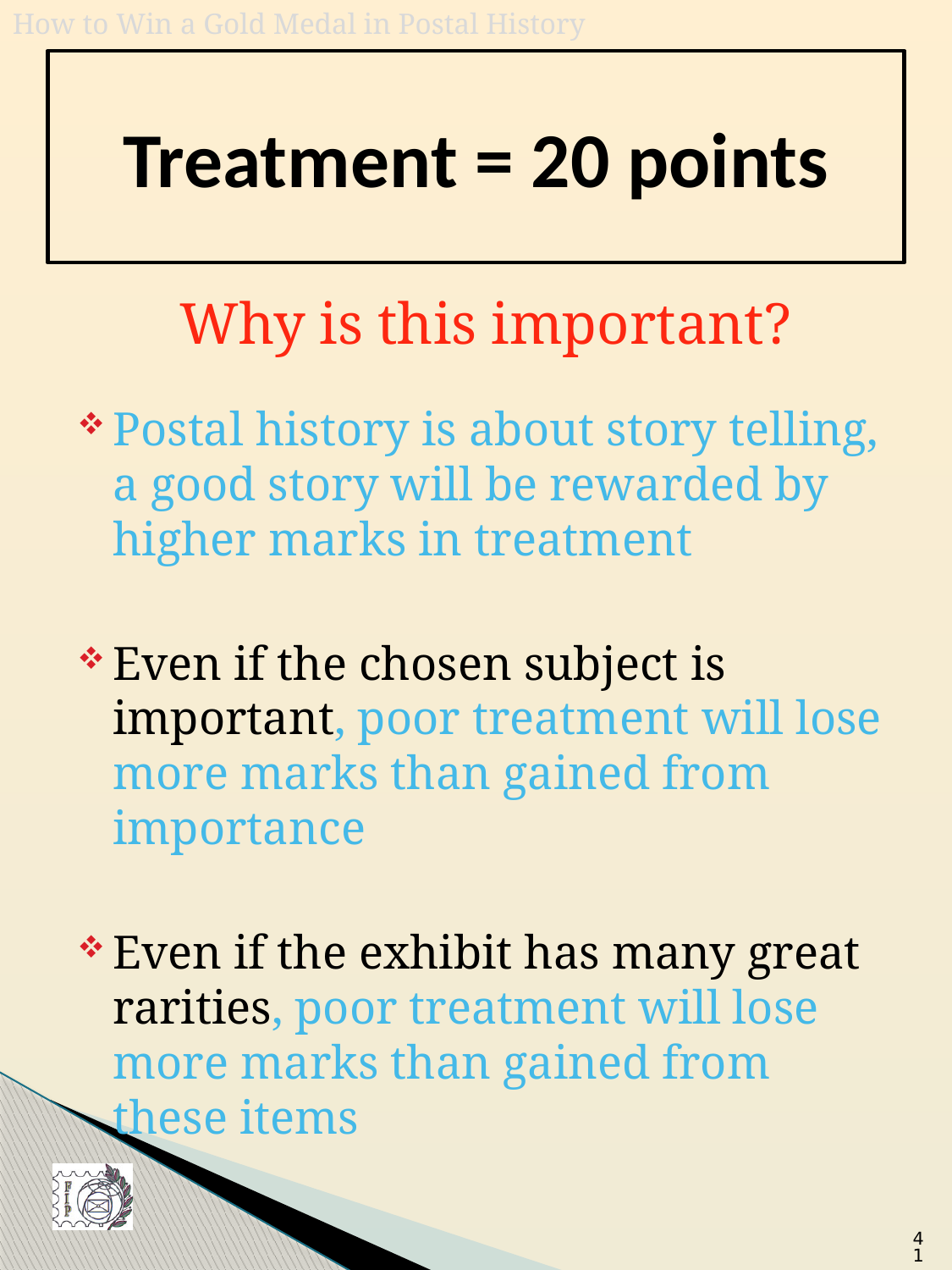

# Treatment = 20 points
Why is this important?

Postal history is about story telling, a good story will be rewarded by higher marks in treatment

Even if the chosen subject is important, poor treatment will lose more marks than gained from importance

Even if the exhibit has many great rarities, poor treatment will lose more marks than gained from these items

41